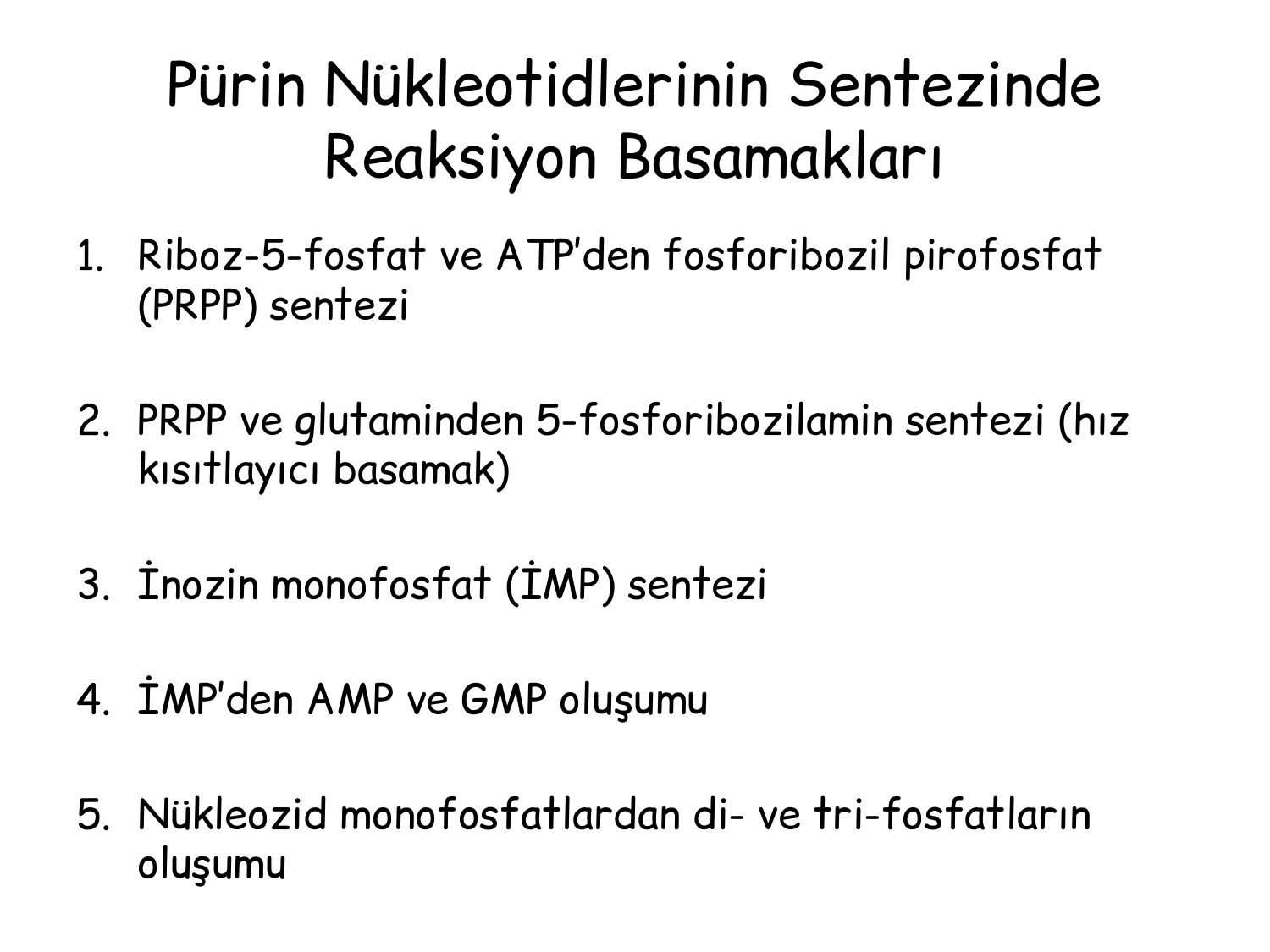

# Pürin Nükleotidlerinin Sentezinde Reaksiyon Basamakları
Riboz-5-fosfat ve ATP’den fosforibozil pirofosfat (PRPP) sentezi

PRPP ve glutaminden 5-fosforibozilamin sentezi (hız kısıtlayıcı basamak)

İnozin monofosfat (İMP) sentezi

İMP’den AMP ve GMP oluşumu

Nükleozid monofosfatlardan di- ve tri-fosfatların oluşumu